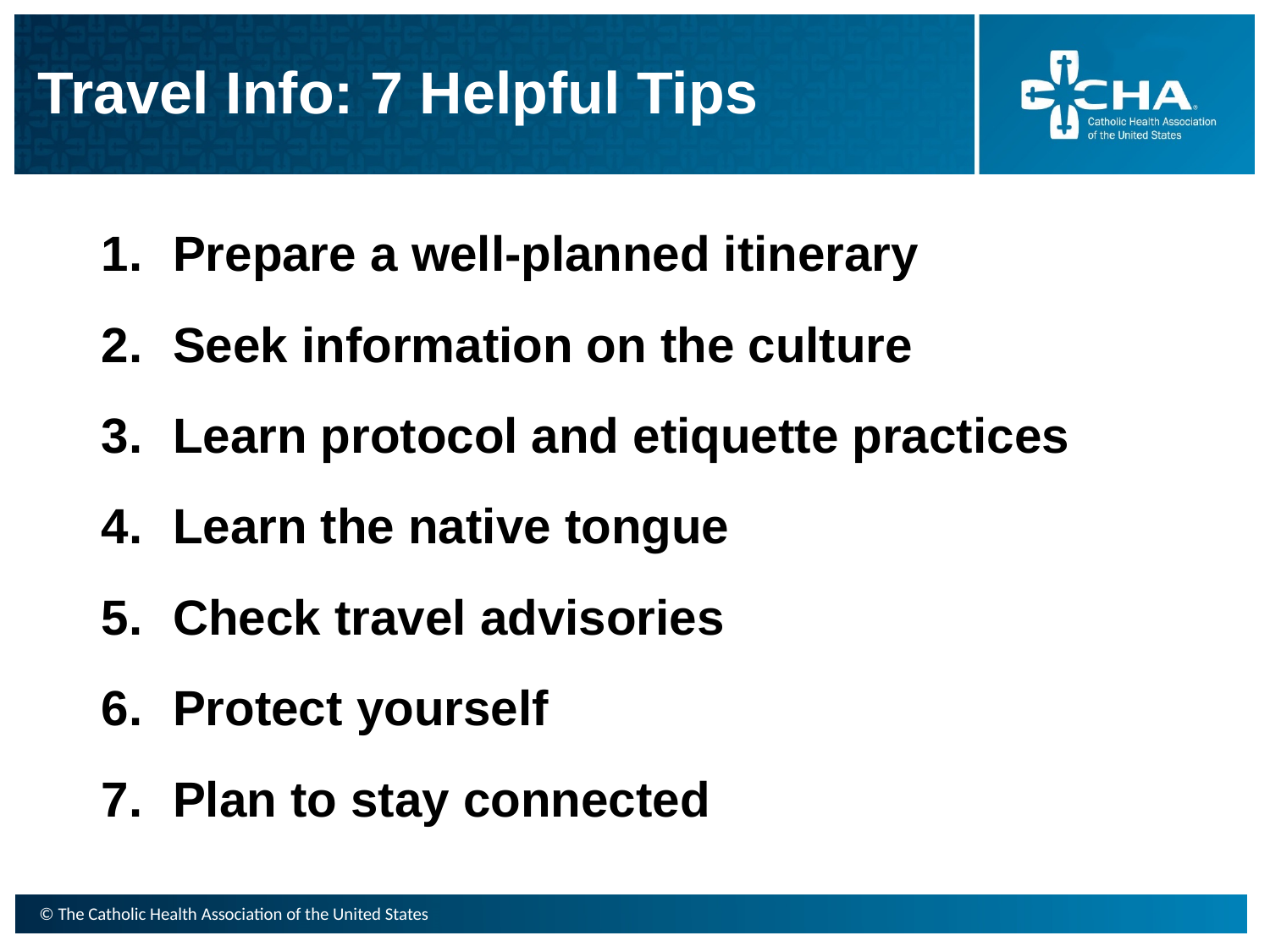

# Travel Info: 7 Helpful Tips
Prepare a well-planned itinerary
Seek information on the culture
Learn protocol and etiquette practices
Learn the native tongue
Check travel advisories
Protect yourself
Plan to stay connected